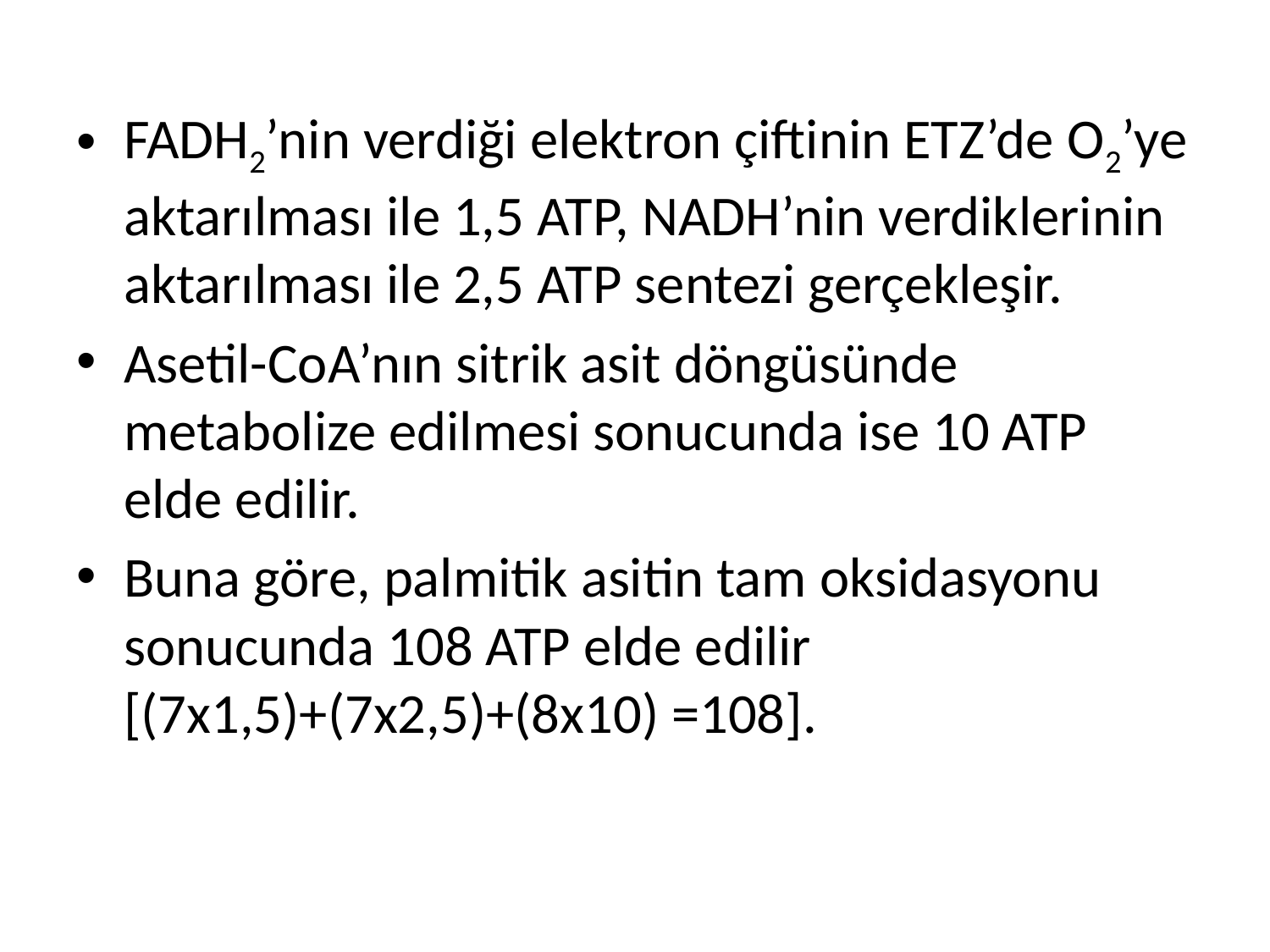

FADH2’nin verdiği elektron çiftinin ETZ’de O2’ye aktarılması ile 1,5 ATP, NADH’nin verdiklerinin aktarılması ile 2,5 ATP sentezi gerçekleşir.
Asetil-CoA’nın sitrik asit döngüsünde metabolize edilmesi sonucunda ise 10 ATP elde edilir.
Buna göre, palmitik asitin tam oksidasyonu sonucunda 108 ATP elde edilir [(7x1,5)+(7x2,5)+(8x10) =108].